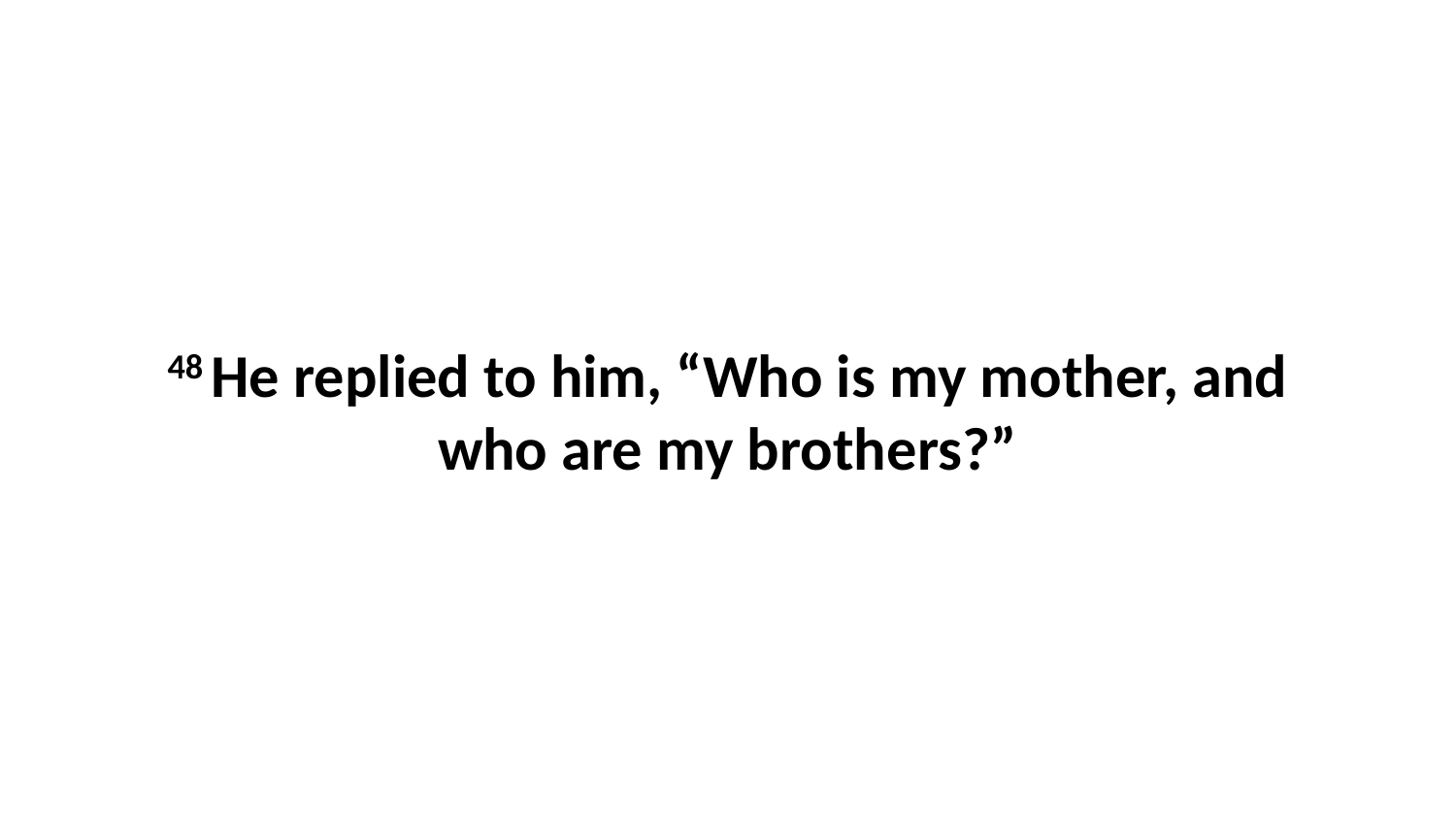

48 He replied to him, “Who is my mother, and who are my brothers?”